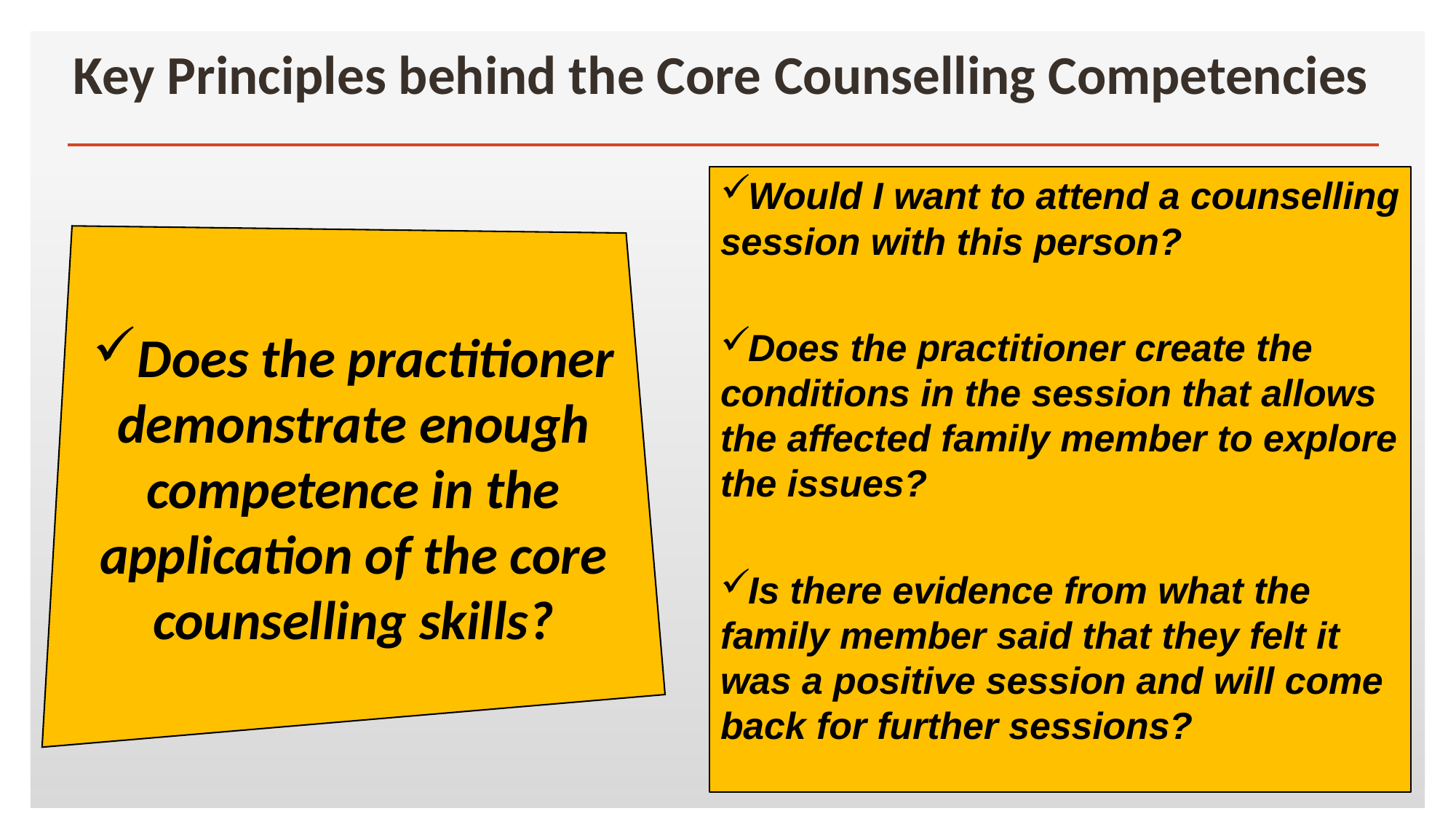

# Key Principles behind the Core Counselling Competencies
Would I want to attend a counselling session with this person?

Does the practitioner create the conditions in the session that allows the affected family member to explore the issues?

Is there evidence from what the family member said that they felt it was a positive session and will come back for further sessions?
Does the practitioner demonstrate enough competence in the application of the core counselling skills?